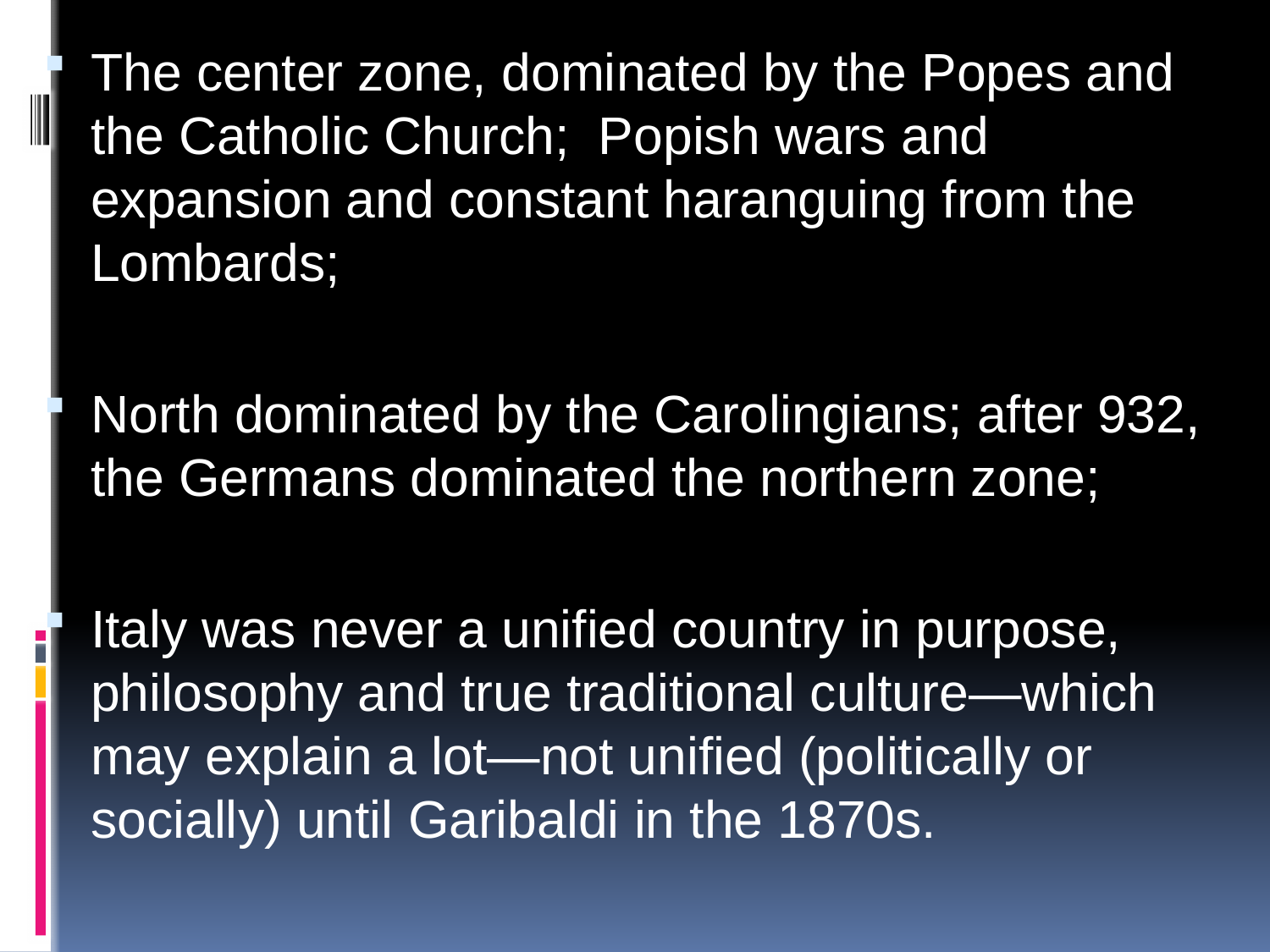

The center zone, dominated by the Popes and the Catholic Church;  Popish wars and expansion and constant haranguing from the Lombards;

North dominated by the Carolingians; after 932, the Germans dominated the northern zone;

Italy was never a unified country in purpose, philosophy and true traditional culture—which may explain a lot—not unified (politically or socially) until Garibaldi in the 1870s.